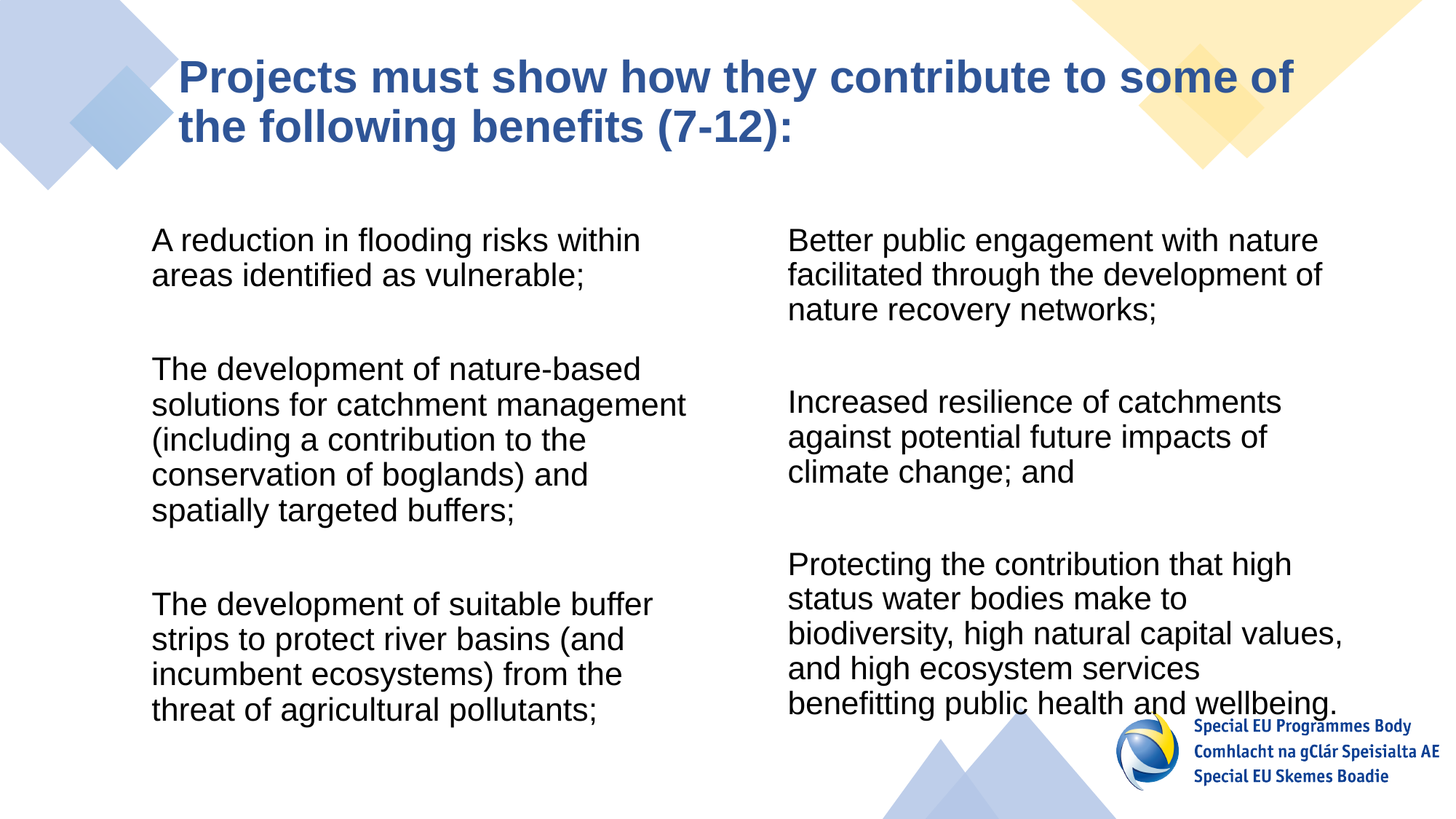

# Projects must show how they contribute to some of the following benefits (7-12):
A reduction in flooding risks within areas identified as vulnerable;

The development of nature-based solutions for catchment management (including a contribution to the conservation of boglands) and spatially targeted buffers;

The development of suitable buffer strips to protect river basins (and incumbent ecosystems) from the threat of agricultural pollutants;

Better public engagement with nature facilitated through the development of nature recovery networks;

Increased resilience of catchments against potential future impacts of climate change; and

Protecting the contribution that high status water bodies make to biodiversity, high natural capital values, and high ecosystem services benefitting public health and wellbeing.